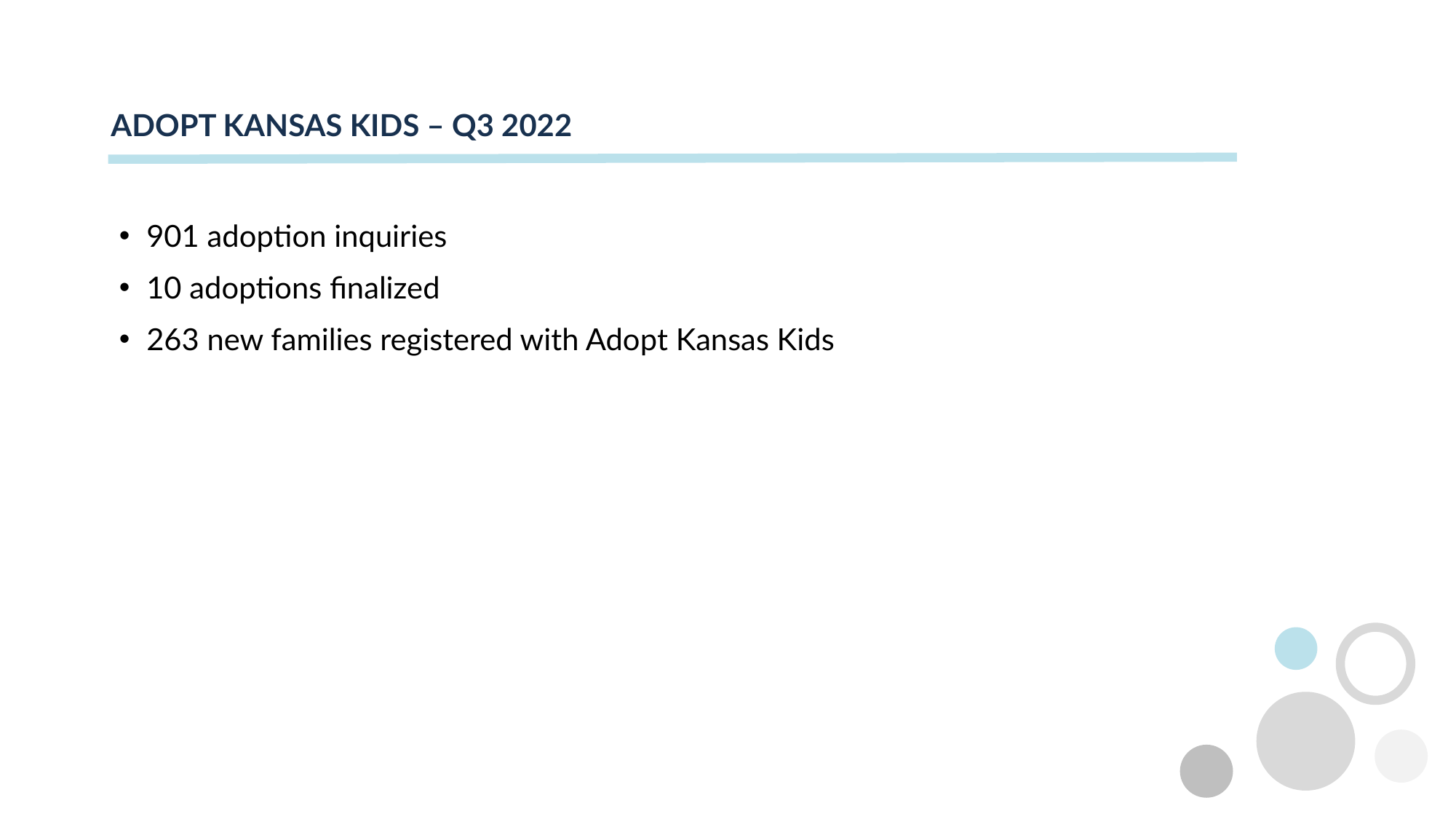

# ADOPT KANSAS KIDS – Q3 2022
901 adoption inquiries
10 adoptions finalized
263 new families registered with Adopt Kansas Kids